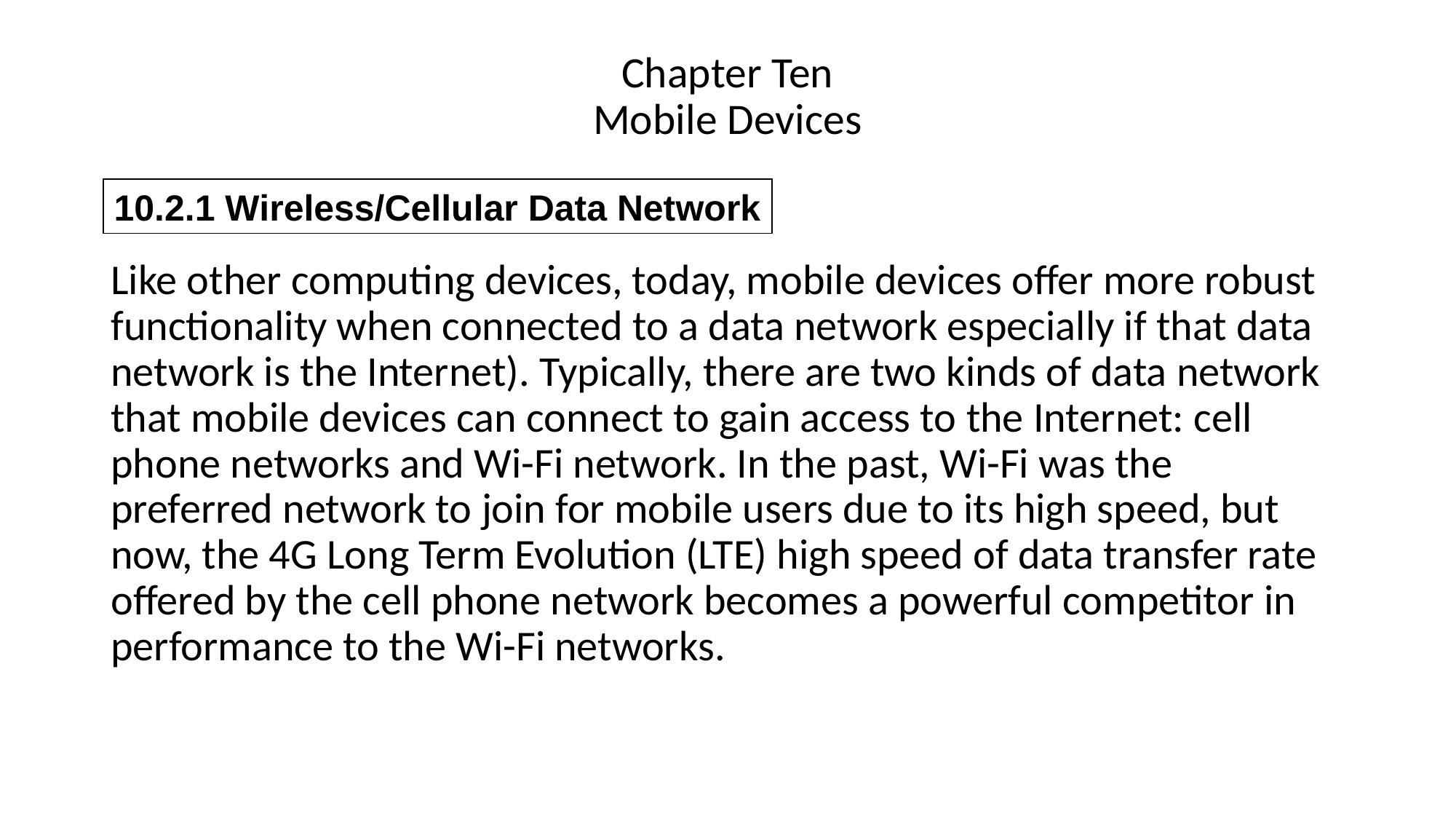

# Chapter Ten Mobile Devices
10.2.1 Wireless/Cellular Data Network
Like other computing devices, today, mobile devices offer more robust functionality when connected to a data network especially if that data network is the Internet). Typically, there are two kinds of data network that mobile devices can connect to gain access to the Internet: cell phone networks and Wi-Fi network. In the past, Wi-Fi was the preferred network to join for mobile users due to its high speed, but now, the 4G Long Term Evolution (LTE) high speed of data transfer rate offered by the cell phone network becomes a powerful competitor in performance to the Wi-Fi networks.